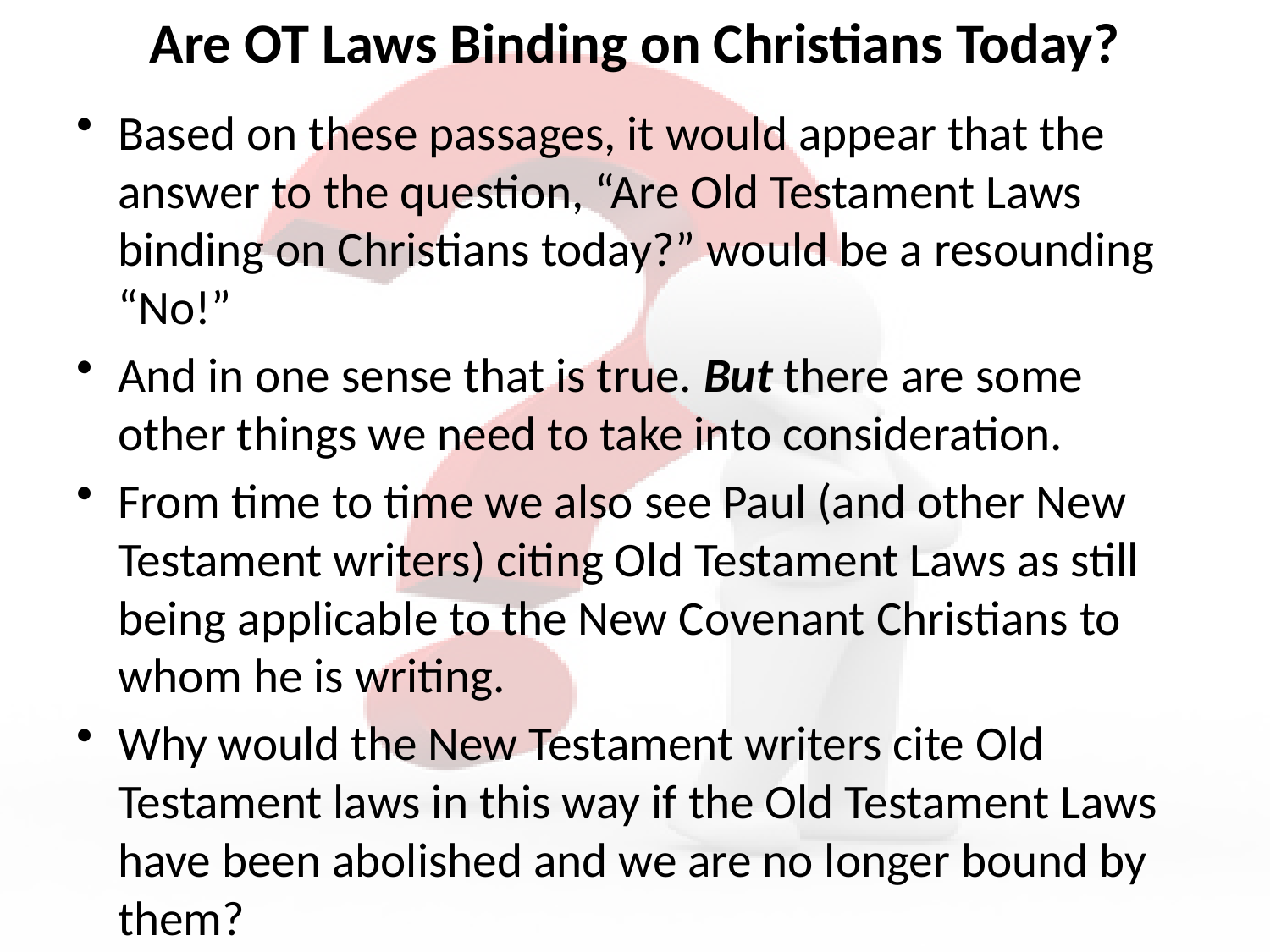

# Are OT Laws Binding on Christians Today?
Based on these passages, it would appear that the answer to the question, “Are Old Testament Laws binding on Christians today?” would be a resounding “No!”
And in one sense that is true. But there are some other things we need to take into consideration.
From time to time we also see Paul (and other New Testament writers) citing Old Testament Laws as still being applicable to the New Covenant Christians to whom he is writing.
Why would the New Testament writers cite Old Testament laws in this way if the Old Testament Laws have been abolished and we are no longer bound by them?